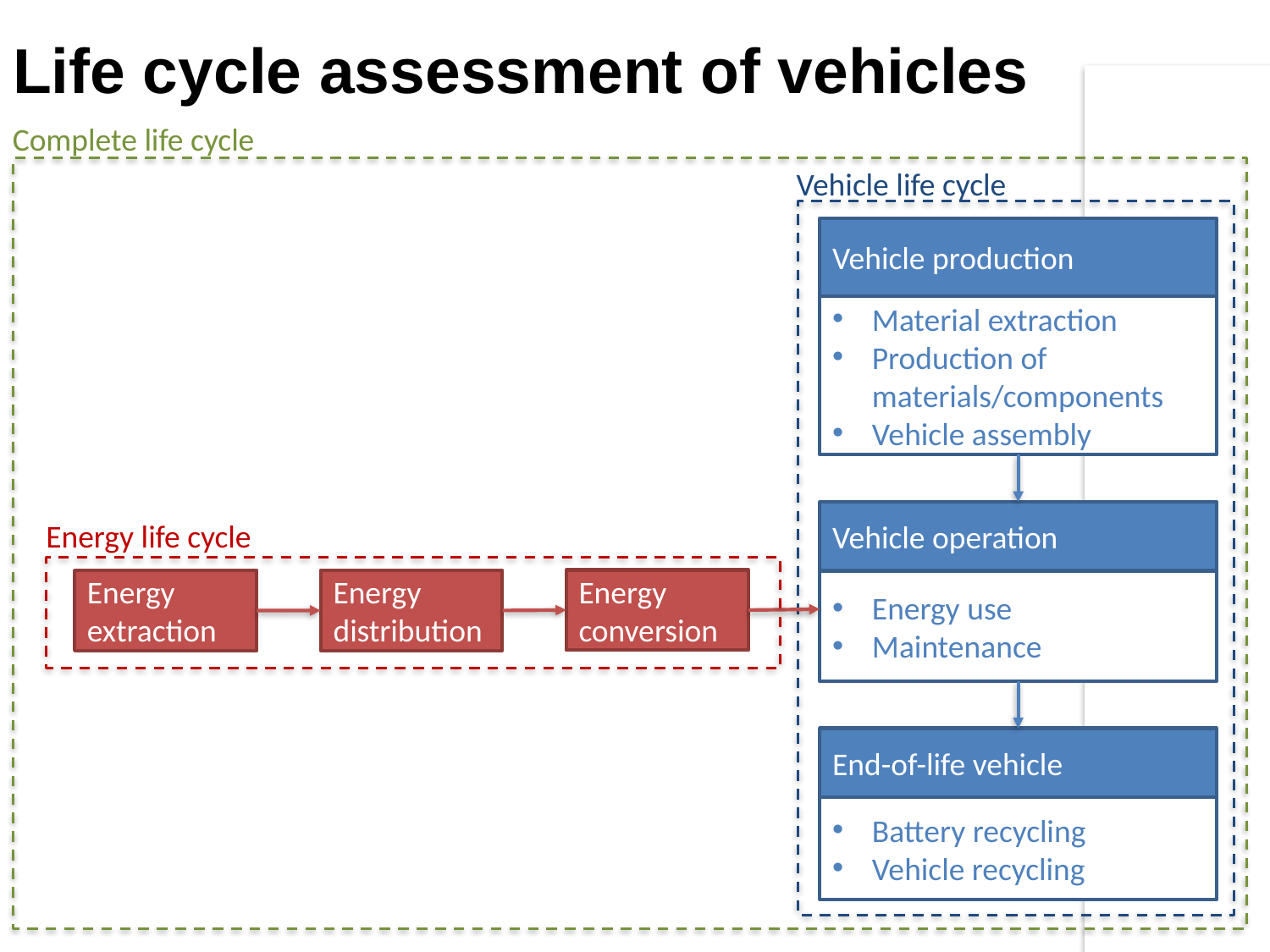

# Life cycle assessment of vehicles

Complete life cycle

Vehicle life cycle

Vehicle production
Material extraction
Production of materials/components
Vehicle assembly
Vehicle operation
Energy use
Maintenance
End-of-life vehicle
Battery recycling
Vehicle recycling
Energy life cycle

Energy conversion
Energy distribution
Energy extraction